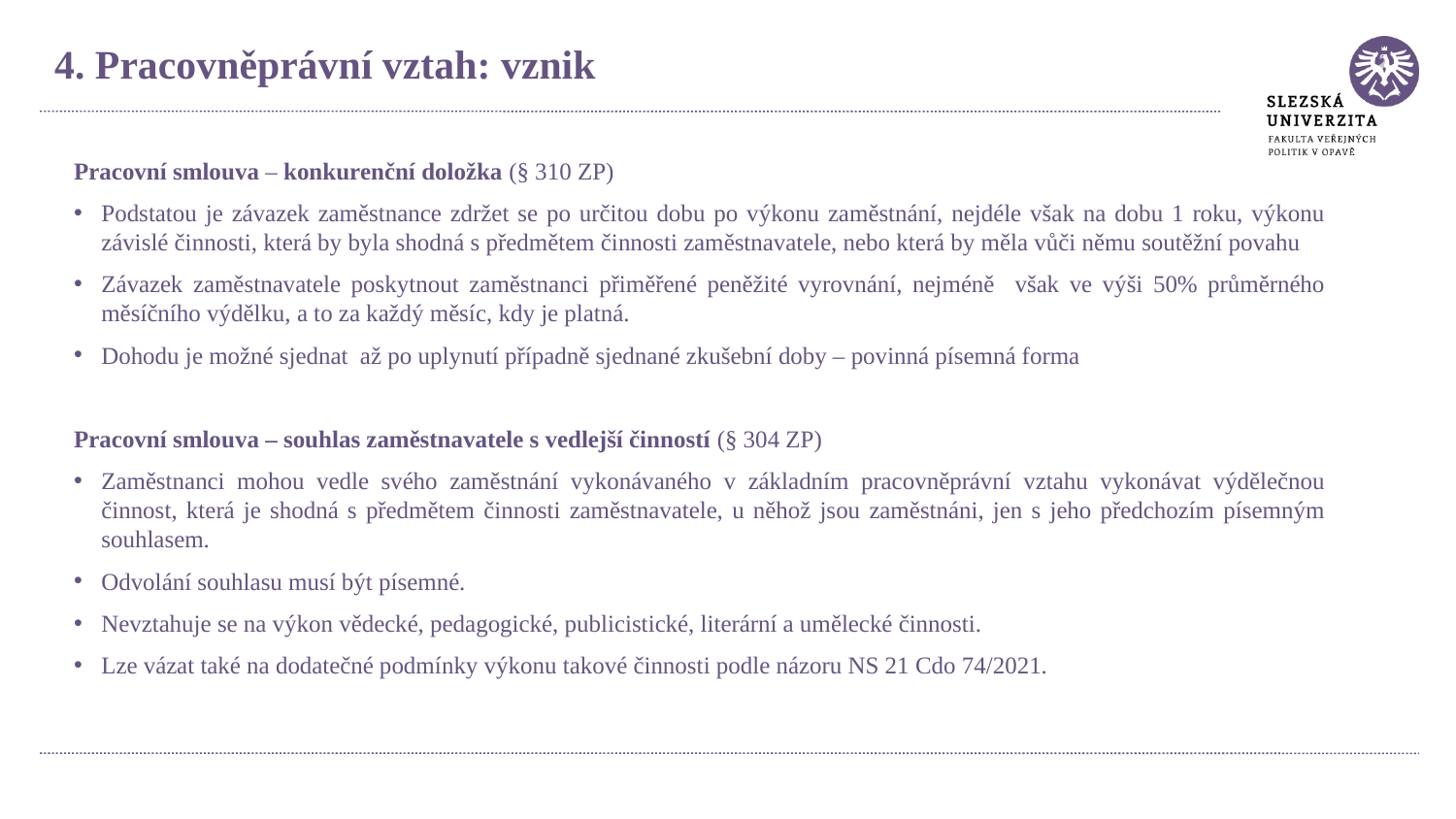

4. Pracovněprávní vztah: vznik
Pracovní smlouva – konkurenční doložka (§ 310 ZP)
Podstatou je závazek zaměstnance zdržet se po určitou dobu po výkonu zaměstnání, nejdéle však na dobu 1 roku, výkonu závislé činnosti, která by byla shodná s předmětem činnosti zaměstnavatele, nebo která by měla vůči němu soutěžní povahu
Závazek zaměstnavatele poskytnout zaměstnanci přiměřené peněžité vyrovnání, nejméně  však ve výši 50% průměrného měsíčního výdělku, a to za každý měsíc, kdy je platná.
Dohodu je možné sjednat  až po uplynutí případně sjednané zkušební doby – povinná písemná forma

Pracovní smlouva – souhlas zaměstnavatele s vedlejší činností (§ 304 ZP)
Zaměstnanci mohou vedle svého zaměstnání vykonávaného v základním pracovněprávní vztahu vykonávat výdělečnou činnost, která je shodná s předmětem činnosti zaměstnavatele, u něhož jsou zaměstnáni, jen s jeho předchozím písemným souhlasem.
Odvolání souhlasu musí být písemné.
Nevztahuje se na výkon vědecké, pedagogické, publicistické, literární a umělecké činnosti.
Lze vázat také na dodatečné podmínky výkonu takové činnosti podle názoru NS 21 Cdo 74/2021.